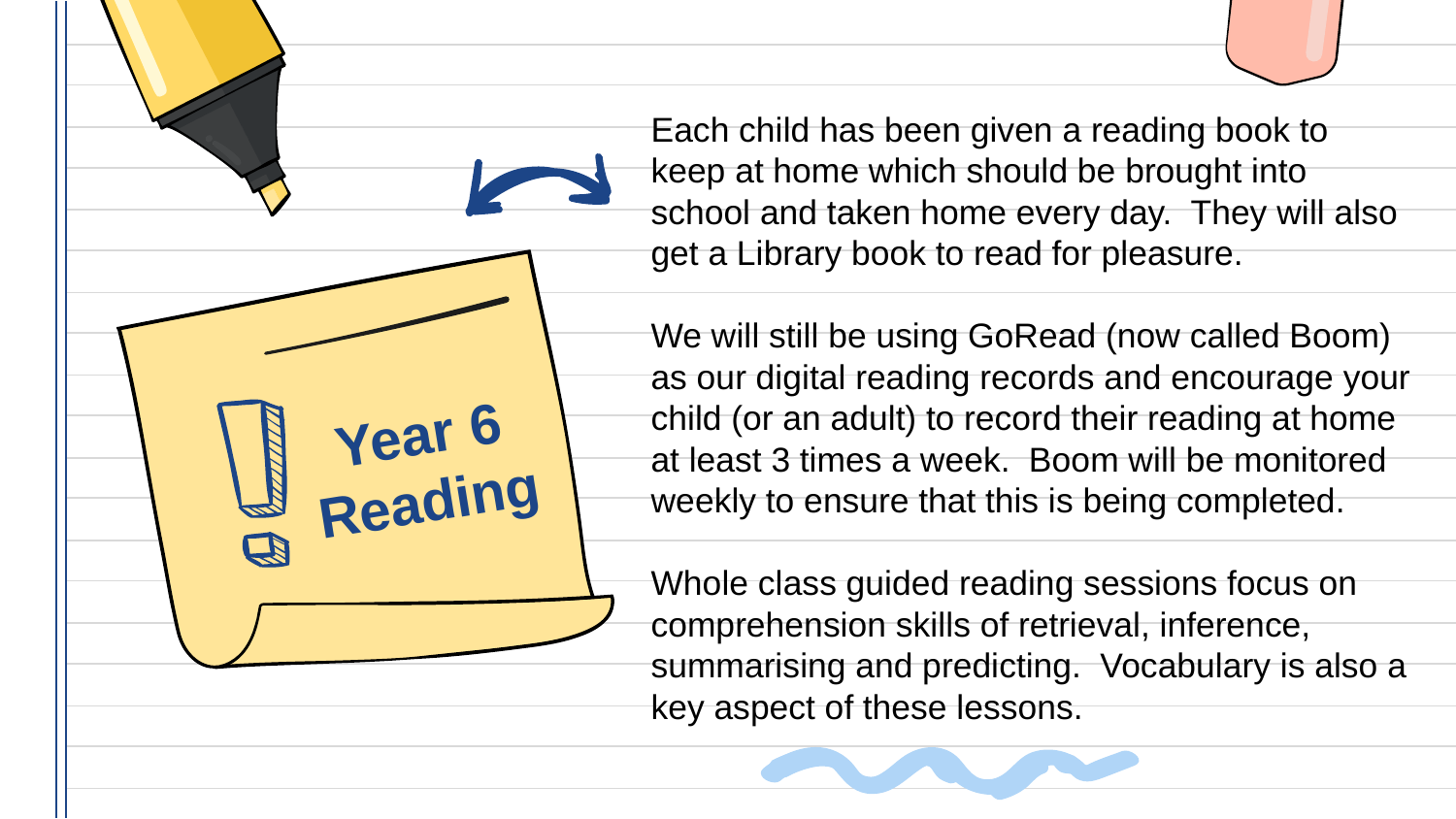

Each child has been given a reading book to keep at home which should be brought into school and taken home every day.  They will also get a Library book to read for pleasure.

We will still be using GoRead (now called Boom) as our digital reading records and encourage your child (or an adult) to record their reading at home at least 3 times a week.  Boom will be monitored weekly to ensure that this is being completed.

Whole class guided reading sessions focus on comprehension skills of retrieval, inference, summarising and predicting.  Vocabulary is also a key aspect of these lessons.

Year 6 Reading